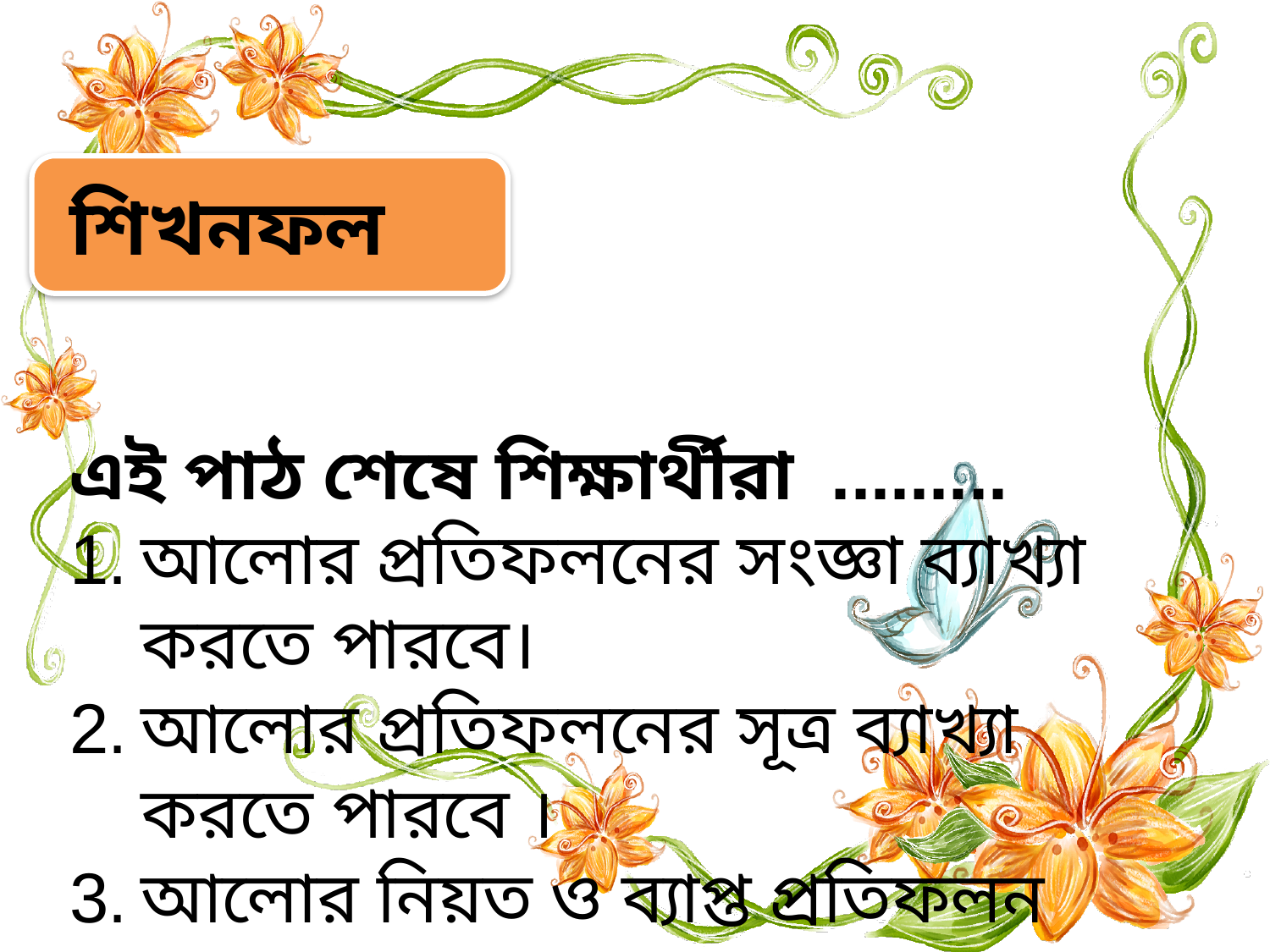

শিখনফল
এই পাঠ শেষে শিক্ষার্থীরা  .........
আলোর প্রতিফলনের সংজ্ঞা ব্যাখ্যা করতে পারবে।
আলোর প্রতিফলনের সূত্র ব্যাখ্যা করতে পারবে ।
আলোর নিয়ত ও ব্যাপ্ত প্রতিফলন ব্যাখা করতে পারবে ।